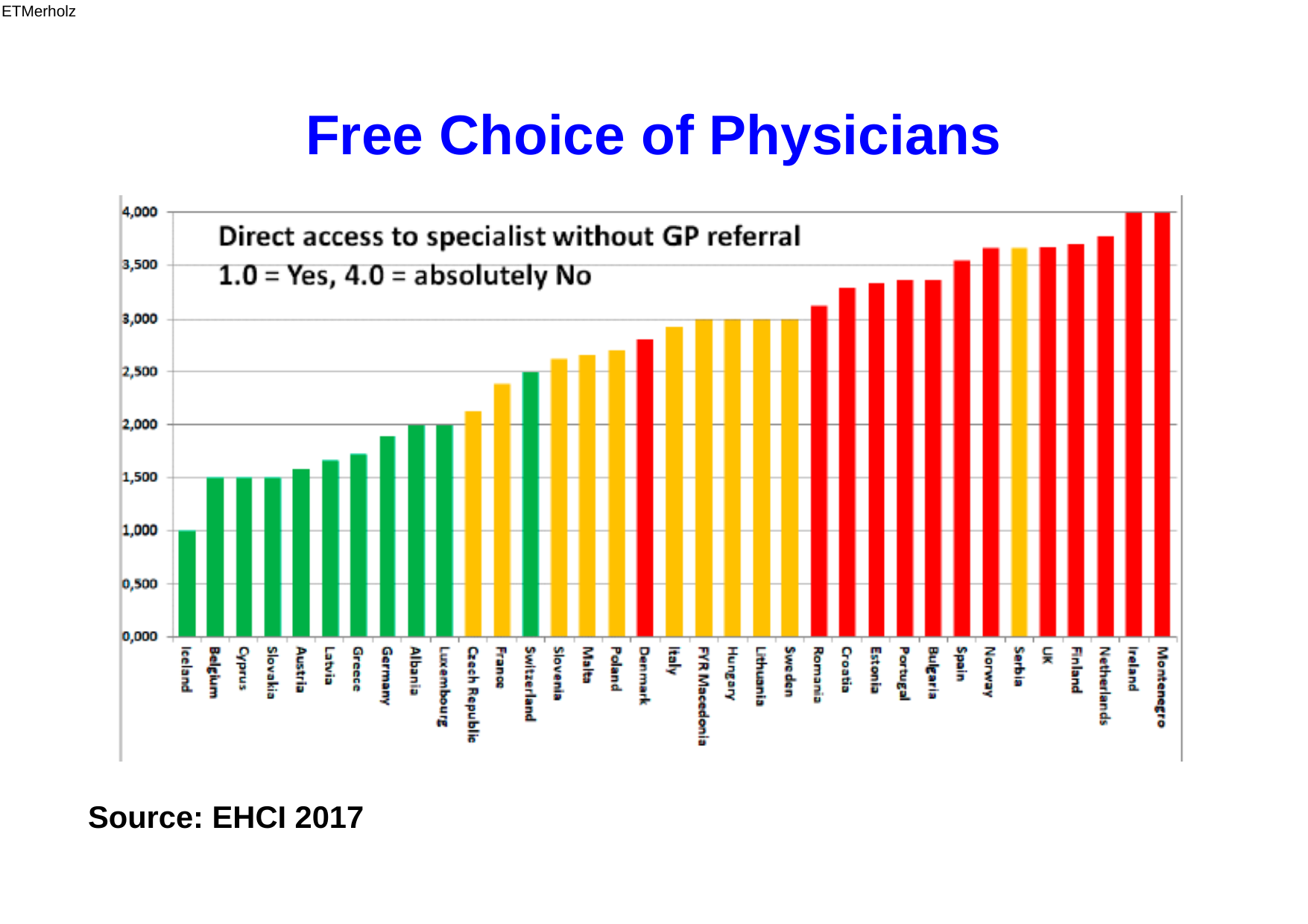

ETMerholz
Free
Choice
of
Physicians

Source: EHCI 2017